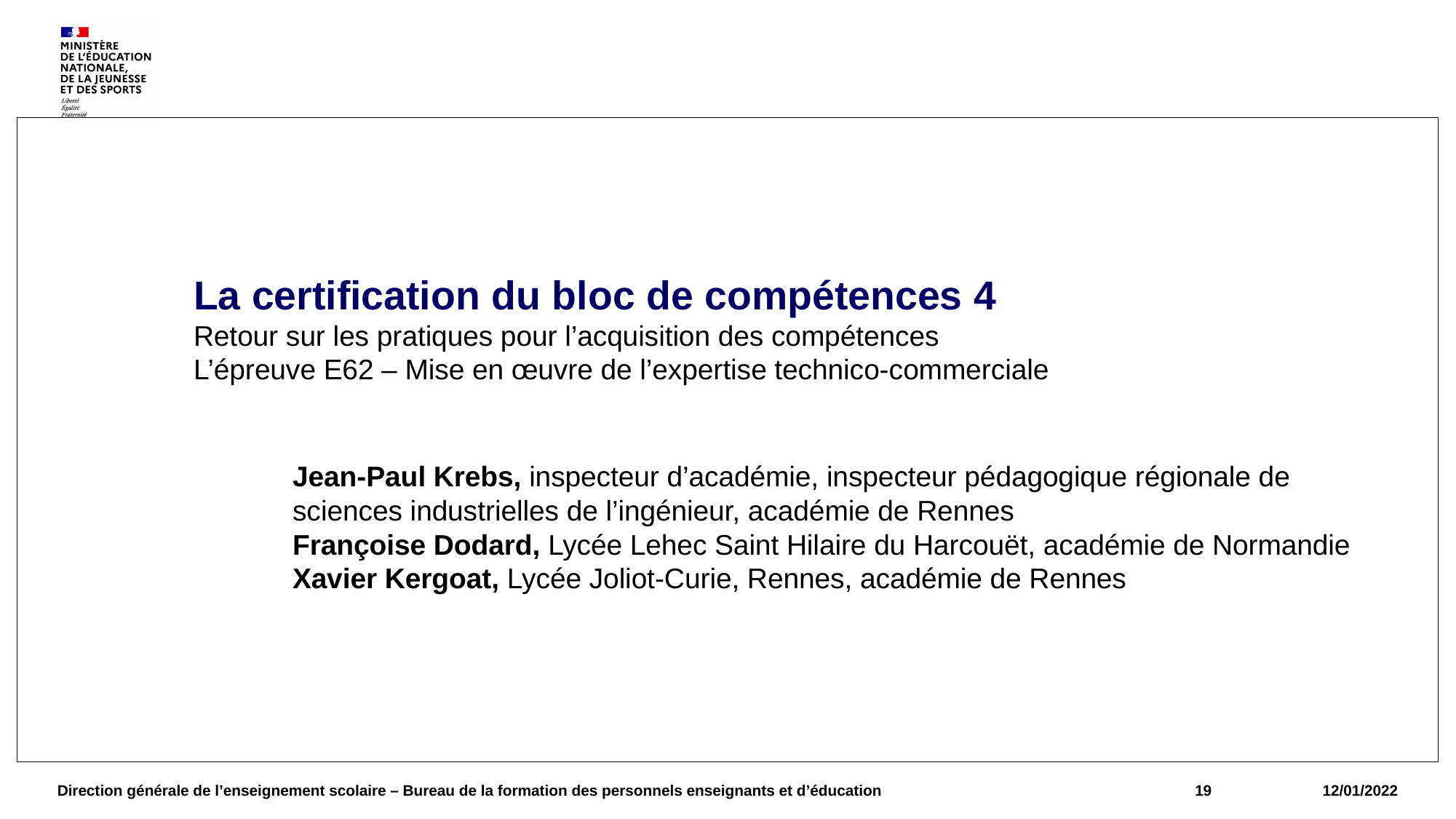

#
La certification du bloc de compétences 4
Retour sur les pratiques pour l’acquisition des compétences
L’épreuve E62 – Mise en œuvre de l’expertise technico-commerciale
Jean-Paul Krebs, inspecteur d’académie, inspecteur pédagogique régionale de sciences industrielles de l’ingénieur, académie de Rennes
Françoise Dodard, Lycée Lehec Saint Hilaire du Harcouët, académie de Normandie
Xavier Kergoat, Lycée Joliot-Curie, Rennes, académie de Rennes

Direction générale de l’enseignement scolaire – Bureau de la formation des personnels enseignants et d’éducation
19
12/01/2022